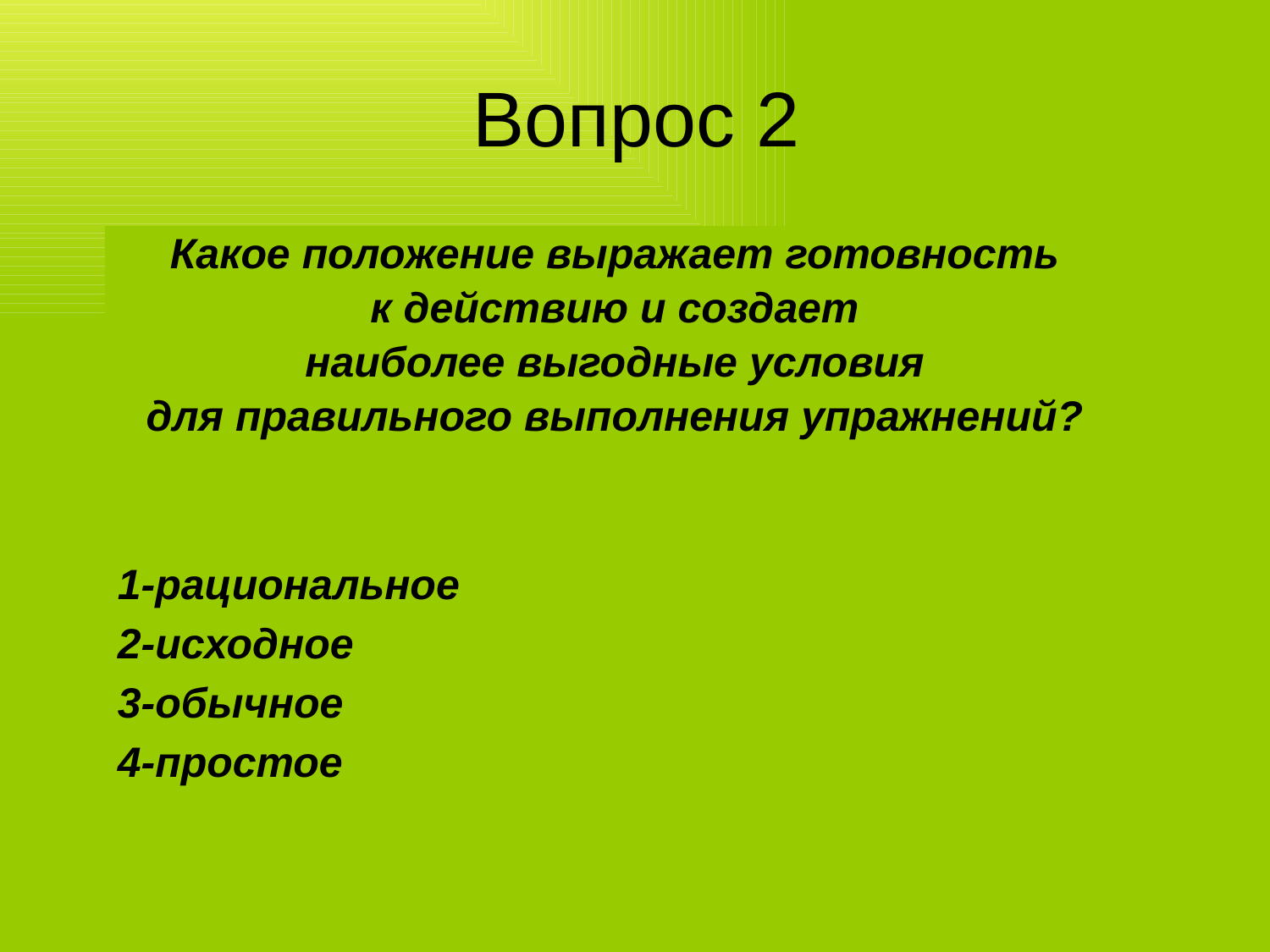

# Вопрос 2
Какое положение выражает готовность
к действию и создает
наиболее выгодные условия
для правильного выполнения упражнений?

1-рациональное
2-исходное
3-обычное
4-простое